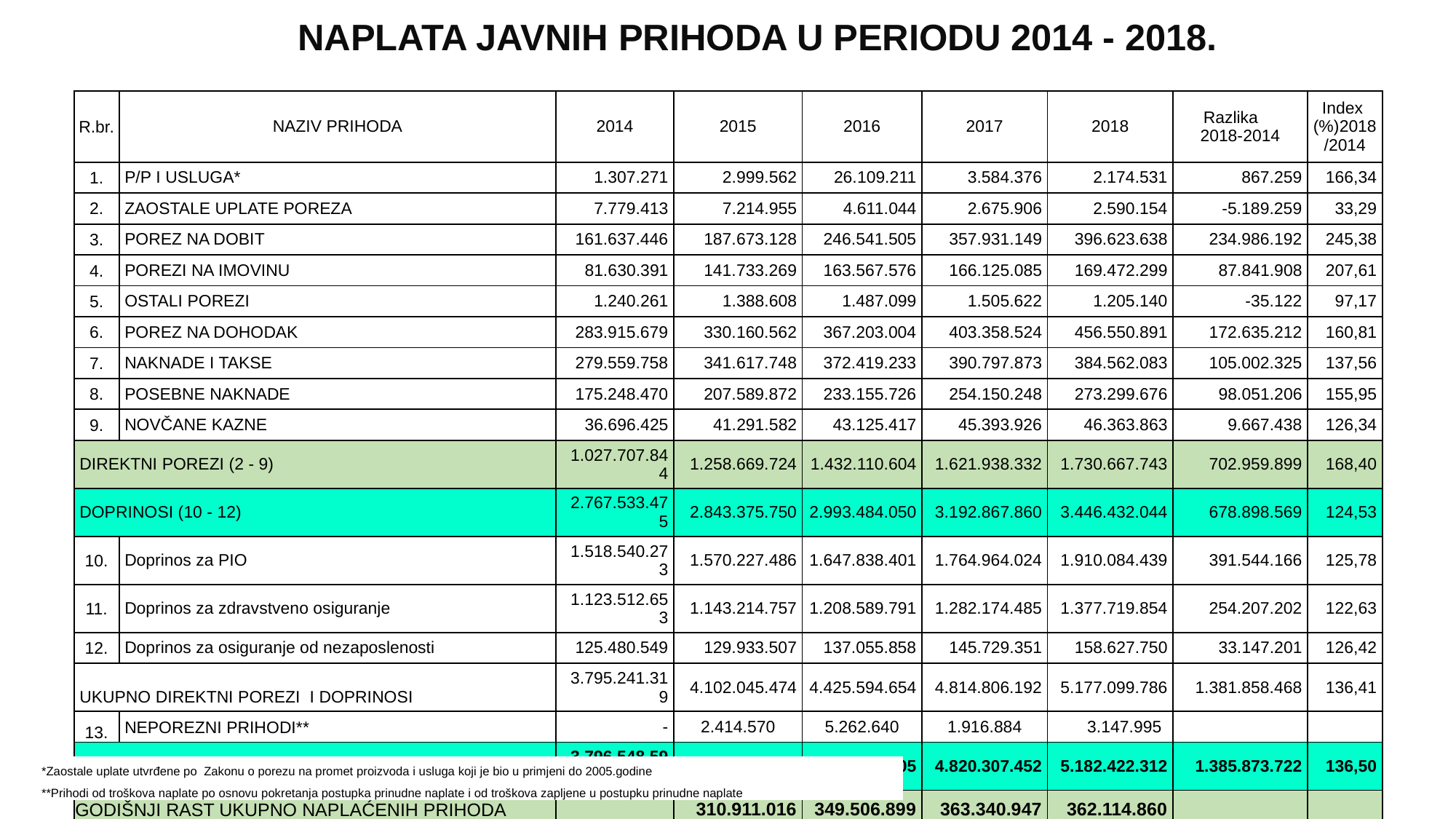

# NAPLATA JAVNIH PRIHODA U PERIODU 2014 - 2018.
| R.br. | NAZIV PRIHODA | 2014 | 2015 | 2016 | 2017 | 2018 | Razlika 2018-2014 | Index (%)2018/2014 |
| --- | --- | --- | --- | --- | --- | --- | --- | --- |
| 1. | P/P I USLUGA\* | 1.307.271 | 2.999.562 | 26.109.211 | 3.584.376 | 2.174.531 | 867.259 | 166,34 |
| 2. | ZAOSTALE UPLATE POREZA | 7.779.413 | 7.214.955 | 4.611.044 | 2.675.906 | 2.590.154 | -5.189.259 | 33,29 |
| 3. | POREZ NA DOBIT | 161.637.446 | 187.673.128 | 246.541.505 | 357.931.149 | 396.623.638 | 234.986.192 | 245,38 |
| 4. | POREZI NA IMOVINU | 81.630.391 | 141.733.269 | 163.567.576 | 166.125.085 | 169.472.299 | 87.841.908 | 207,61 |
| 5. | OSTALI POREZI | 1.240.261 | 1.388.608 | 1.487.099 | 1.505.622 | 1.205.140 | -35.122 | 97,17 |
| 6. | POREZ NA DOHODAK | 283.915.679 | 330.160.562 | 367.203.004 | 403.358.524 | 456.550.891 | 172.635.212 | 160,81 |
| 7. | NAKNADE I TAKSE | 279.559.758 | 341.617.748 | 372.419.233 | 390.797.873 | 384.562.083 | 105.002.325 | 137,56 |
| 8. | POSEBNE NAKNADE | 175.248.470 | 207.589.872 | 233.155.726 | 254.150.248 | 273.299.676 | 98.051.206 | 155,95 |
| 9. | NOVČANE KAZNE | 36.696.425 | 41.291.582 | 43.125.417 | 45.393.926 | 46.363.863 | 9.667.438 | 126,34 |
| DIREKTNI POREZI (2 - 9) |  | 1.027.707.844 | 1.258.669.724 | 1.432.110.604 | 1.621.938.332 | 1.730.667.743 | 702.959.899 | 168,40 |
| DOPRINOSI (10 - 12) |  | 2.767.533.475 | 2.843.375.750 | 2.993.484.050 | 3.192.867.860 | 3.446.432.044 | 678.898.569 | 124,53 |
| 10. | Doprinos za PIO | 1.518.540.273 | 1.570.227.486 | 1.647.838.401 | 1.764.964.024 | 1.910.084.439 | 391.544.166 | 125,78 |
| 11. | Doprinos za zdravstveno osiguranje | 1.123.512.653 | 1.143.214.757 | 1.208.589.791 | 1.282.174.485 | 1.377.719.854 | 254.207.202 | 122,63 |
| 12. | Doprinos za osiguranje od nezaposlenosti | 125.480.549 | 129.933.507 | 137.055.858 | 145.729.351 | 158.627.750 | 33.147.201 | 126,42 |
| UKUPNO DIREKTNI POREZI I DOPRINOSI |  | 3.795.241.319 | 4.102.045.474 | 4.425.594.654 | 4.814.806.192 | 5.177.099.786 | 1.381.858.468 | 136,41 |
| 13. | NEPOREZNI PRIHODI\*\* | - | 2.414.570 | 5.262.640 | 1.916.884 | 3.147.995 |  |  |
| UKUPNO NAPLAĆENI PRIHODI (1 do 13) |  | 3.796.548.590 | 4.107.459.606 | 4.456.966.505 | 4.820.307.452 | 5.182.422.312 | 1.385.873.722 | 136,50 |
| GODIŠNJI RAST UKUPNO NAPLAĆENIH PRIHODA |  |  | 310.911.016 | 349.506.899 | 363.340.947 | 362.114.860 |  |  |
| \*Zaostale uplate utvrđene po Zakonu o porezu na promet proizvoda i usluga koji je bio u primjeni do 2005.godine |
| --- |
| \*\*Prihodi od troškova naplate po osnovu pokretanja postupka prinudne naplate i od troškova zapljene u postupku prinudne naplate |